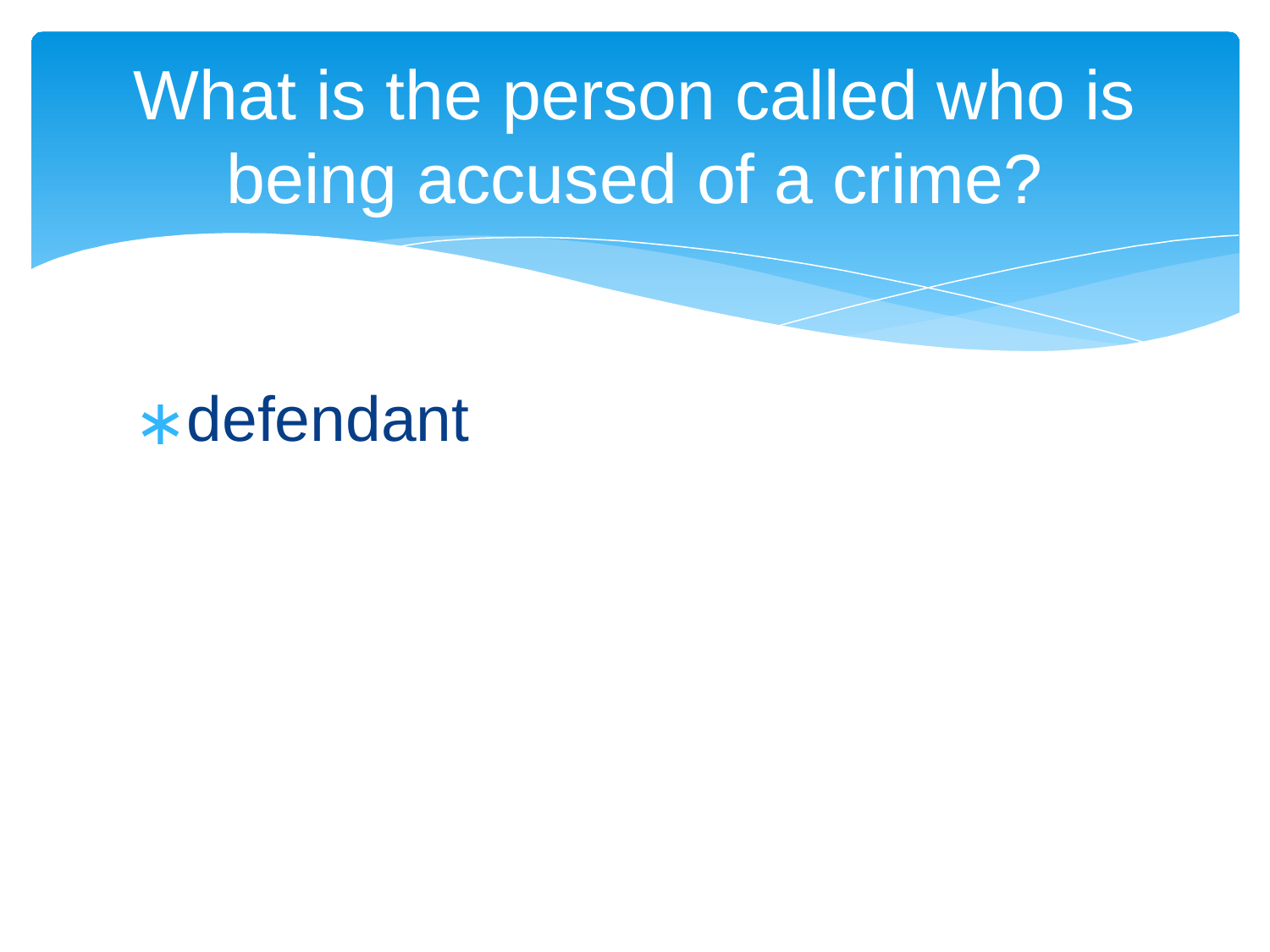

# What is the person called who is being accused of a crime?
defendant